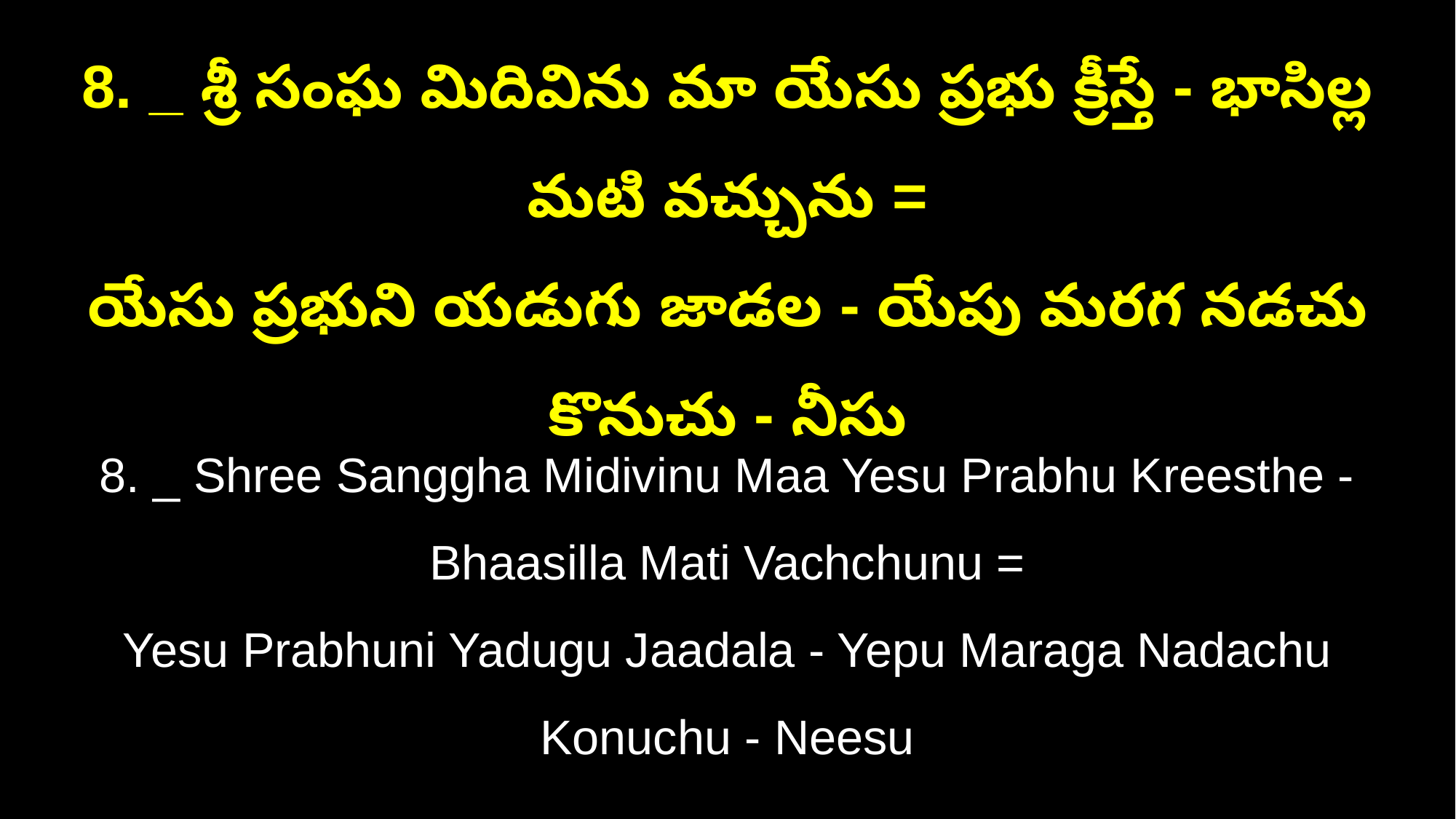

8. _ శ్రీ సంఘ మిదివిను మా యేసు ప్రభు క్రీస్తే - భాసిల్ల మటి వచ్చును =
యేసు ప్రభుని యడుగు జాడల - యేపు మరగ నడచు కొనుచు - నీసు
8. _ Shree Sanggha Midivinu Maa Yesu Prabhu Kreesthe - Bhaasilla Mati Vachchunu =
Yesu Prabhuni Yadugu Jaadala - Yepu Maraga Nadachu Konuchu - Neesu